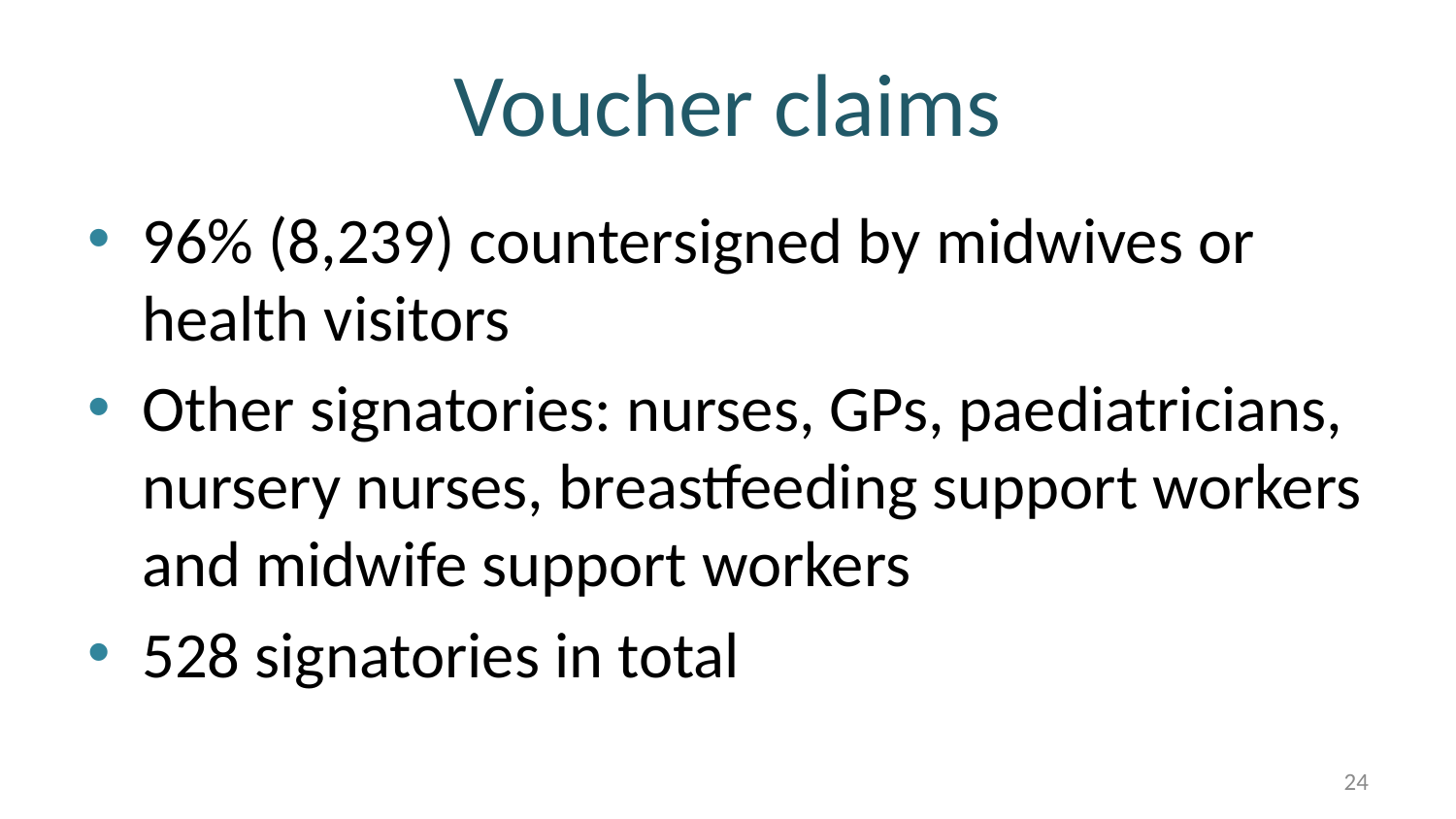

# Voucher claims
96% (8,239) countersigned by midwives or health visitors
Other signatories: nurses, GPs, paediatricians,  nursery nurses, breastfeeding support workers and midwife support workers
528 signatories in total
24